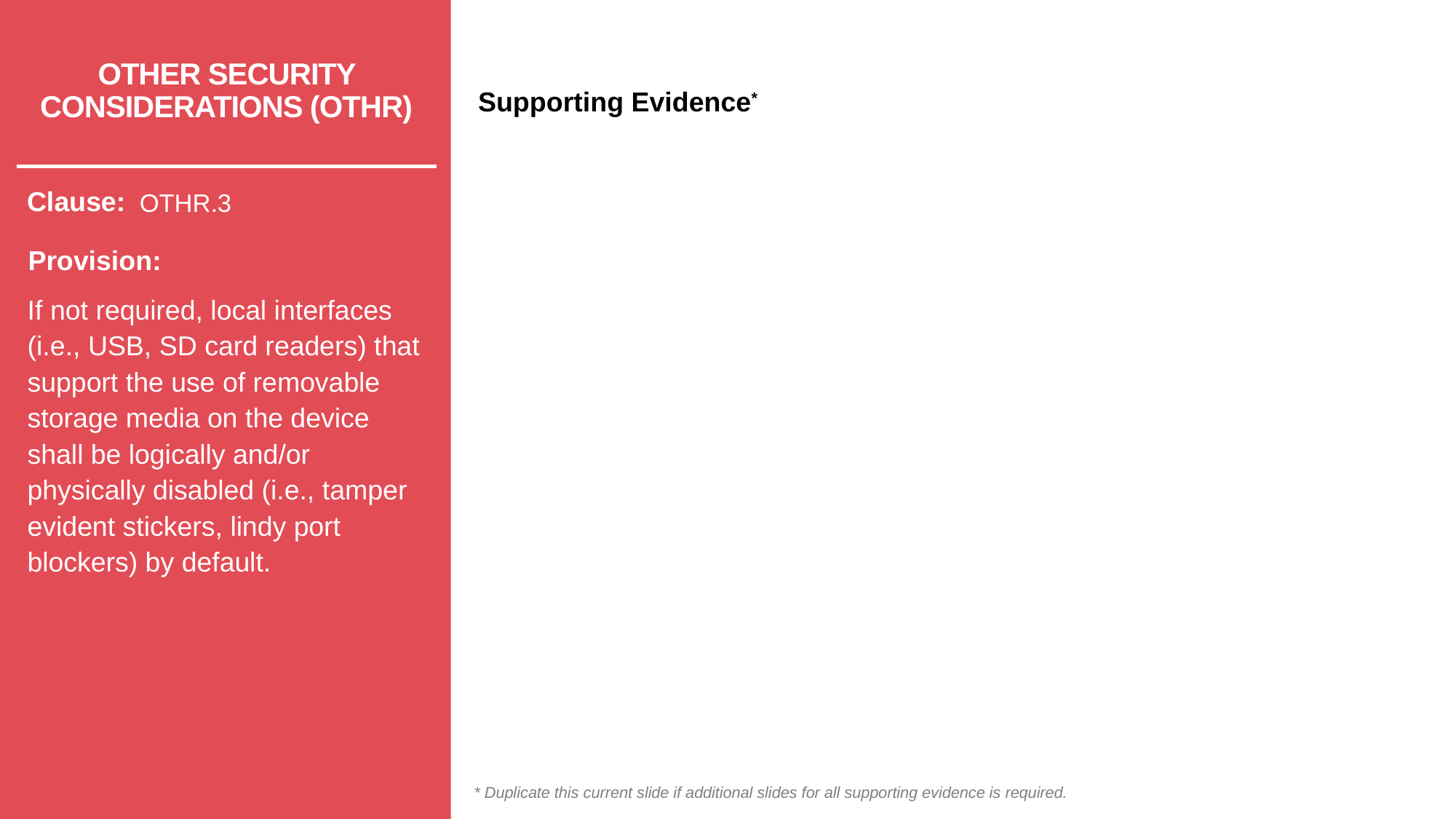

# OTHER SECURITY CONSIDERATIONS (OTHR)

OTHR.3
If not required, local interfaces (i.e., USB, SD card readers) that support the use of removable storage media on the device shall be logically and/or physically disabled (i.e., tamper evident stickers, lindy port blockers) by default.